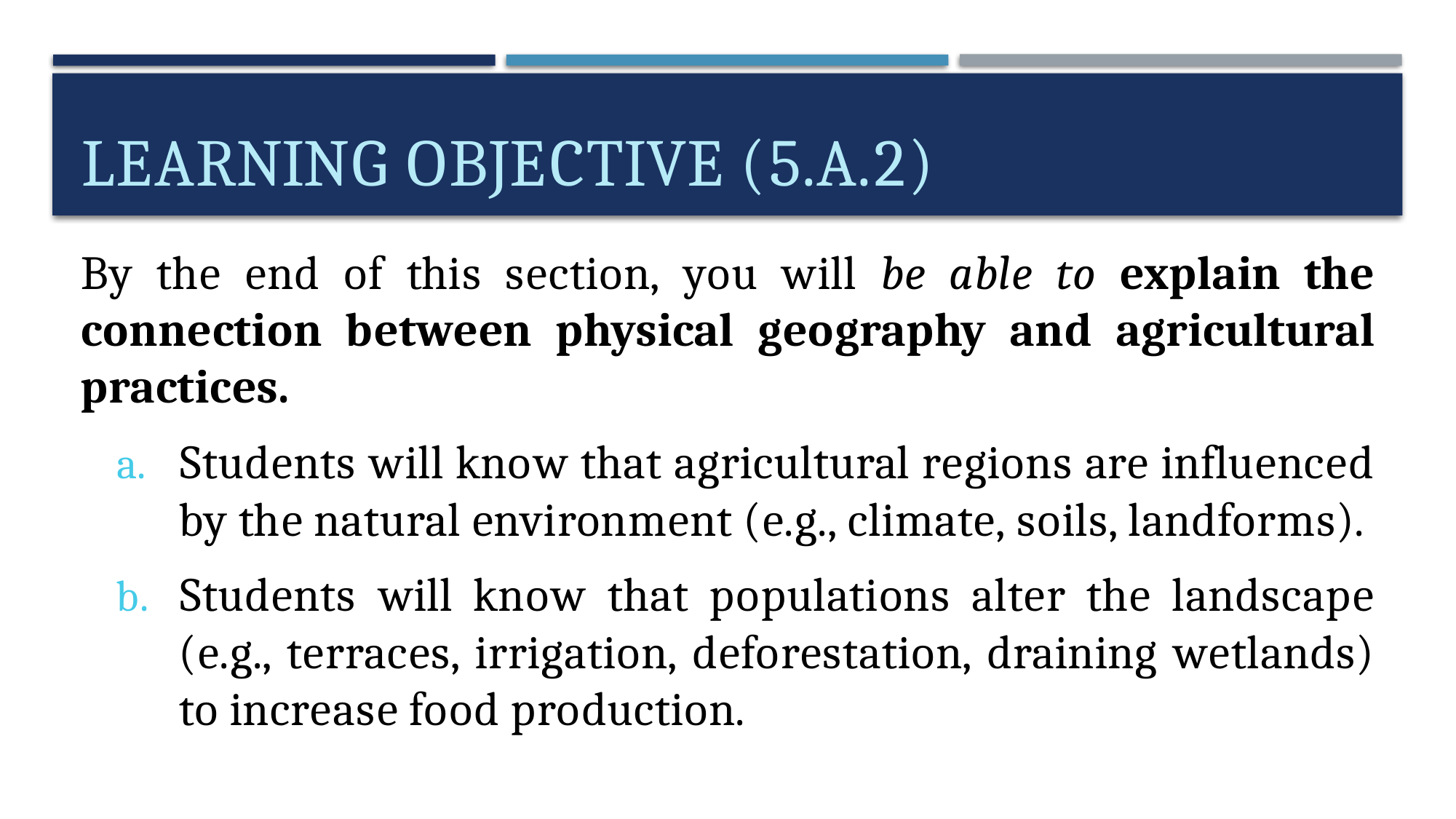

# Learning objective (5.A.2)
By the end of this section, you will be able to explain the connection between physical geography and agricultural practices.
Students will know that agricultural regions are influenced by the natural environment (e.g., climate, soils, landforms).
Students will know that populations alter the landscape (e.g., terraces, irrigation, deforestation, draining wetlands) to increase food production.